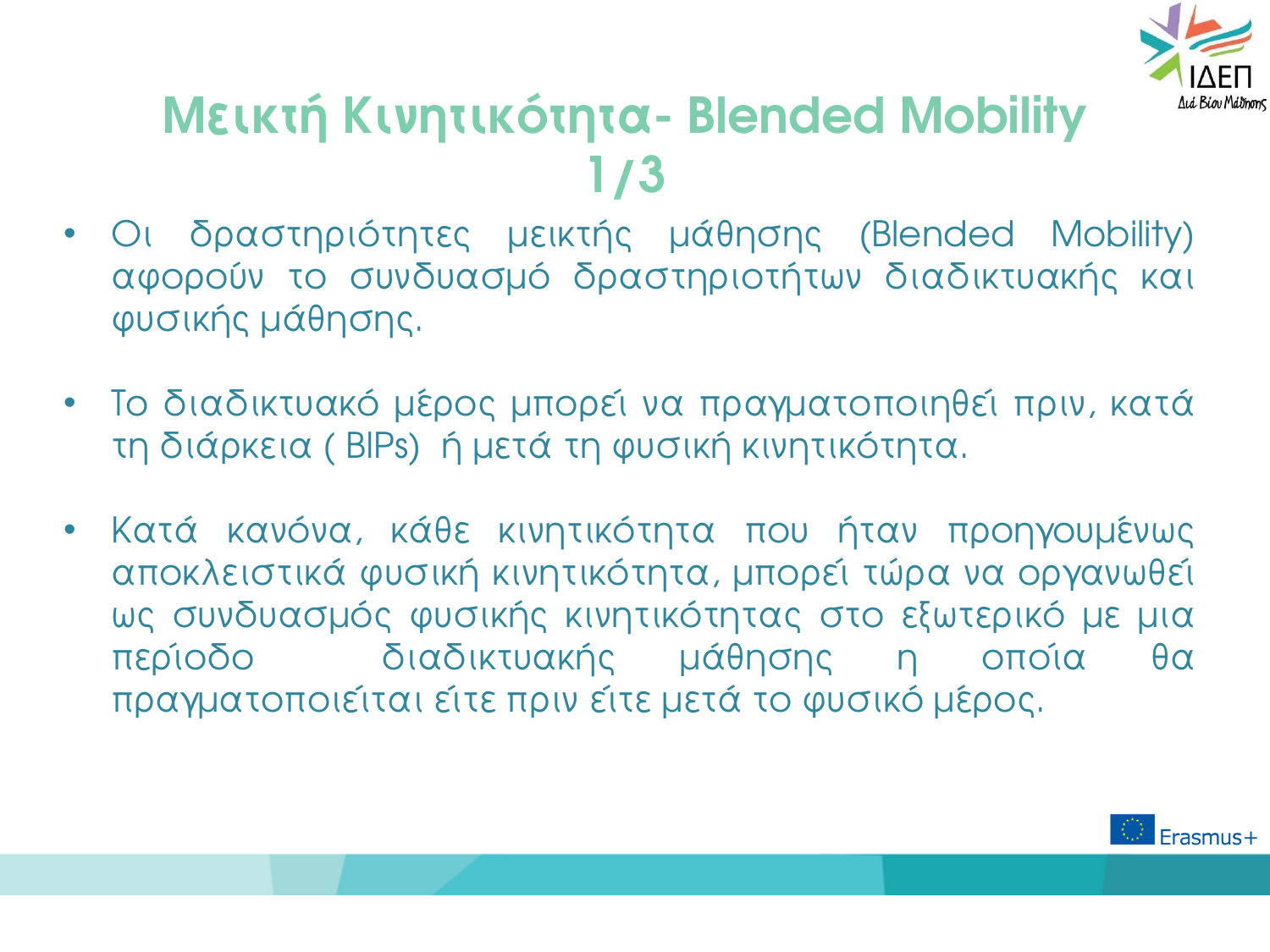

# Μεικτή Κινητικότητα- Blended Mobility 1/3
Οι δραστηριότητες μεικτής μάθησης (Blended Mobility) αφορούν το συνδυασμό δραστηριοτήτων διαδικτυακής και φυσικής μάθησης.

Το διαδικτυακό μέρος μπορεί να πραγματοποιηθεί πριν, κατά τη διάρκεια ( BIPs)  ή μετά τη φυσική κινητικότητα.

Κατά κανόνα, κάθε κινητικότητα που ήταν προηγουμένως αποκλειστικά φυσική κινητικότητα, μπορεί τώρα να οργανωθεί ως συνδυασμός φυσικής κινητικότητας στο εξωτερικό με μια περίοδο  διαδικτυακής μάθησης η οποία θα πραγματοποιείται είτε πριν είτε μετά το φυσικό μέρος.